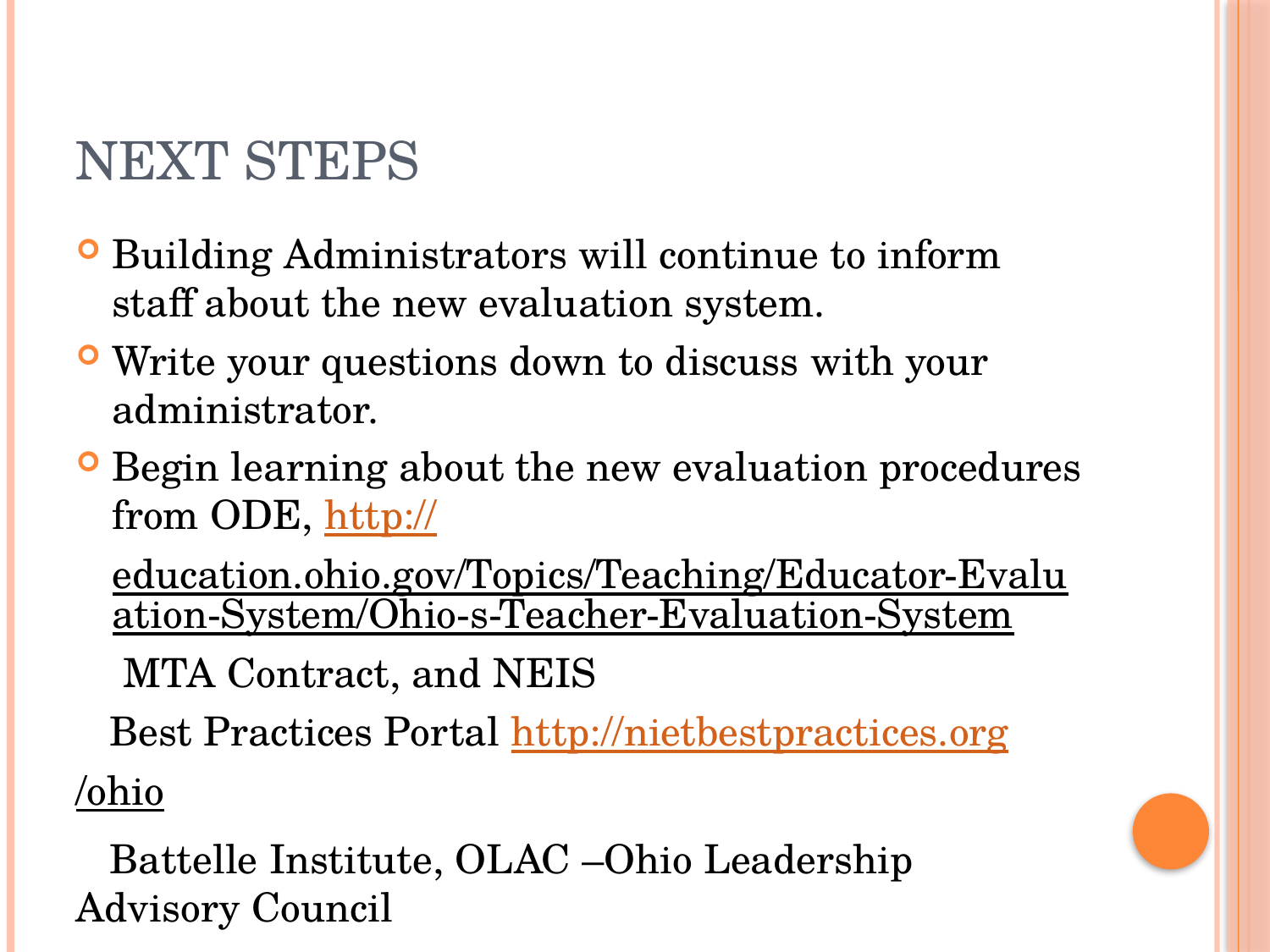

# Next Steps
Building Administrators will continue to inform staff about the new evaluation system.
Write your questions down to discuss with your administrator.
Begin learning about the new evaluation procedures from ODE, http://education.ohio.gov/Topics/Teaching/Educator-Evaluation-System/Ohio-s-Teacher-Evaluation-System MTA Contract, and NEIS
   Best Practices Portal http://nietbestpractices.org/ohio
   Battelle Institute, OLAC –Ohio Leadership     	 Advisory Council